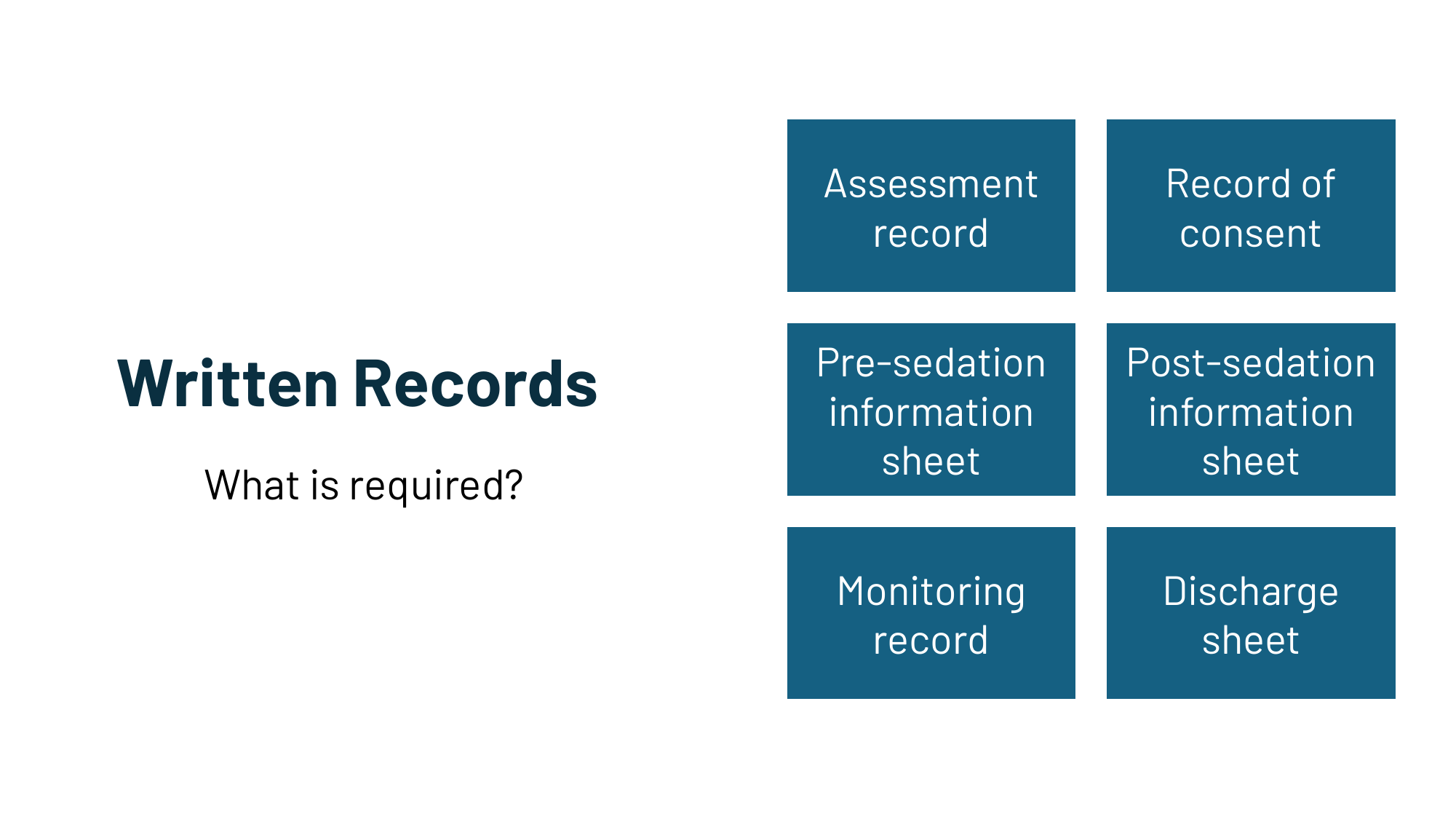

Assessment record
Record of consent
Pre-sedation information sheet
Post-sedation information sheet
Monitoring record
Discharge sheet
# Written Records
What is required?